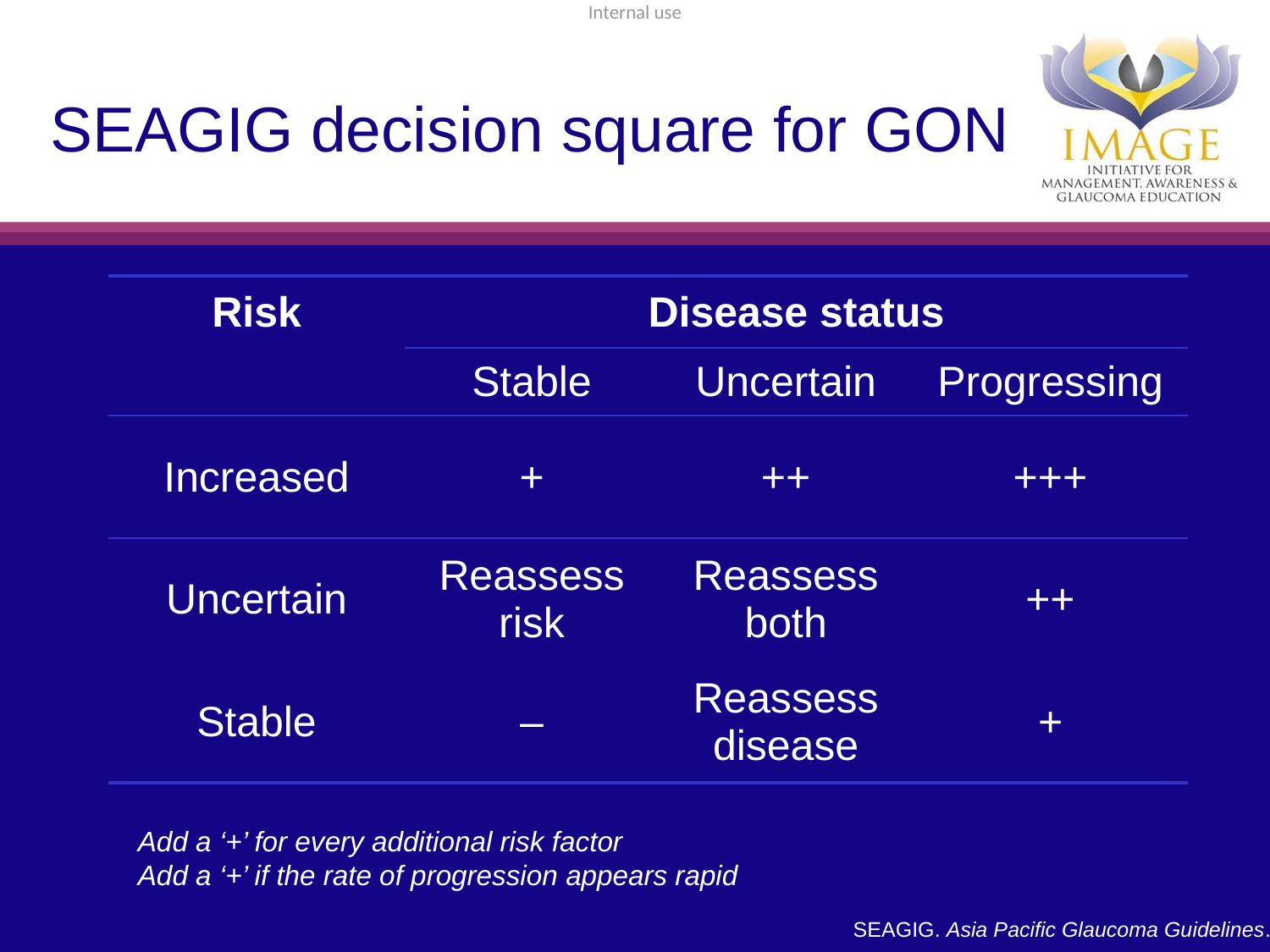

# SEAGIG decision square for GON
| Risk | Disease status |  |  |
| --- | --- | --- | --- |
|  | Stable | Uncertain | Progressing |
| Increased | + | ++ | +++ |
| Uncertain | Reassess risk | Reassess both | ++ |
| Stable | – | Reassess disease | + |
Add a ‘+’ for every additional risk factor
Add a ‘+’ if the rate of progression appears rapid
SEAGIG. Asia Pacific Glaucoma Guidelines. 2008.